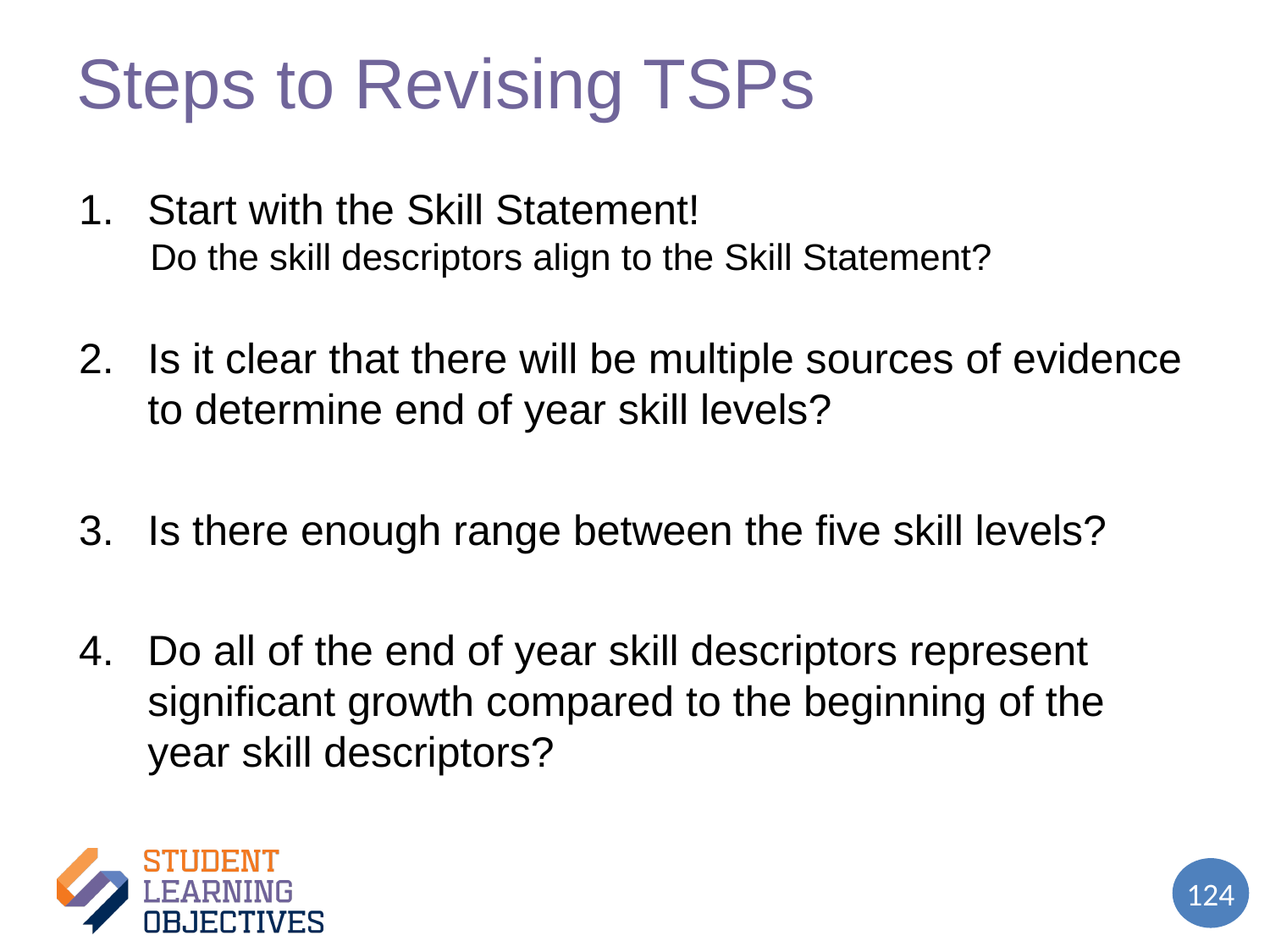

# Steps to Revising TSPs
Start with the Skill Statement!
 Do the skill descriptors align to the Skill Statement?

Is it clear that there will be multiple sources of evidence to determine end of year skill levels?

Is there enough range between the five skill levels?

Do all of the end of year skill descriptors represent significant growth compared to the beginning of the year skill descriptors?
124